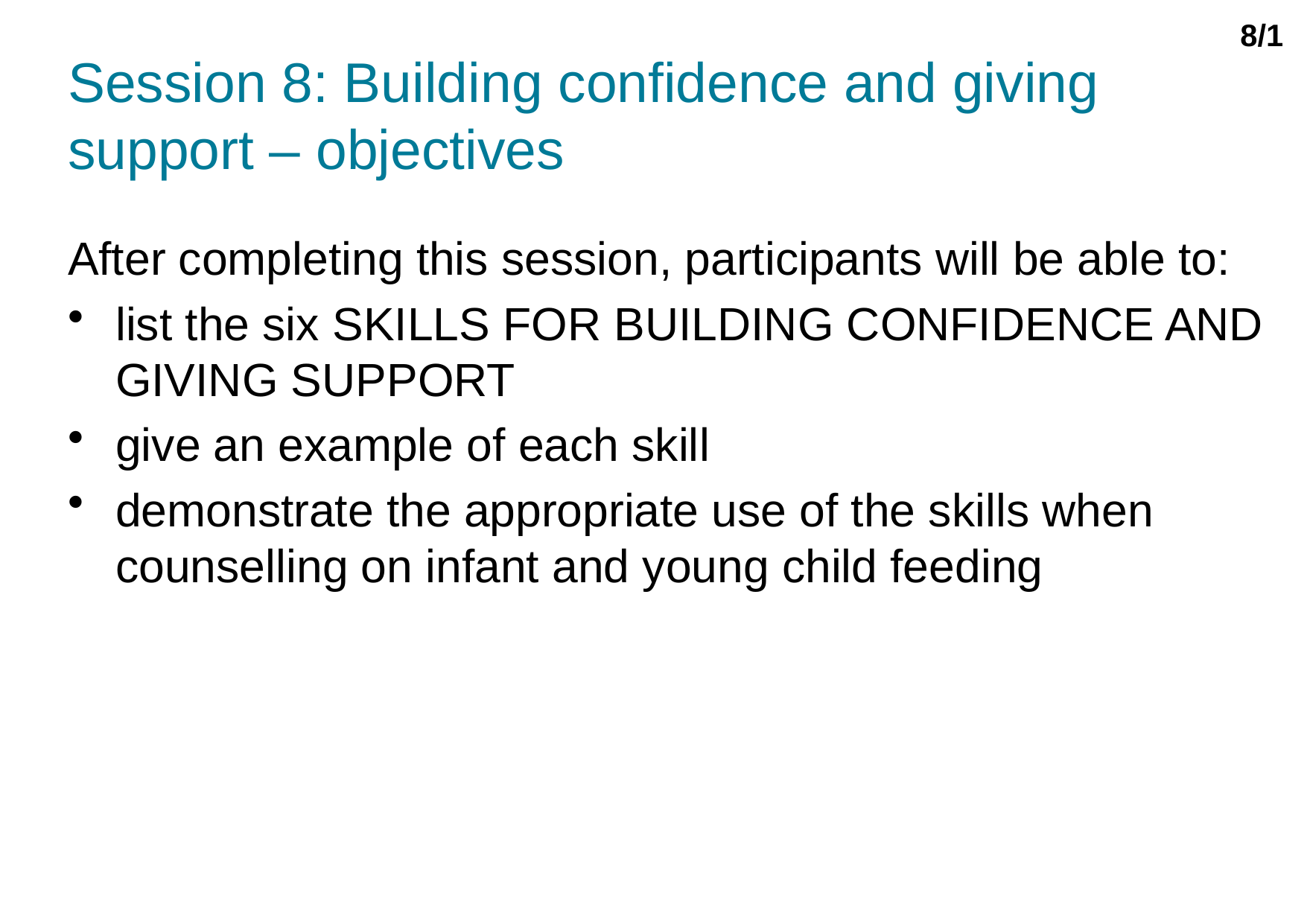

8/1
# Session 8: Building confidence and giving support – objectives
After completing this session, participants will be able to:
list the six Skills for building confidence and giving support
give an example of each skill
demonstrate the appropriate use of the skills when counselling on infant and young child feeding